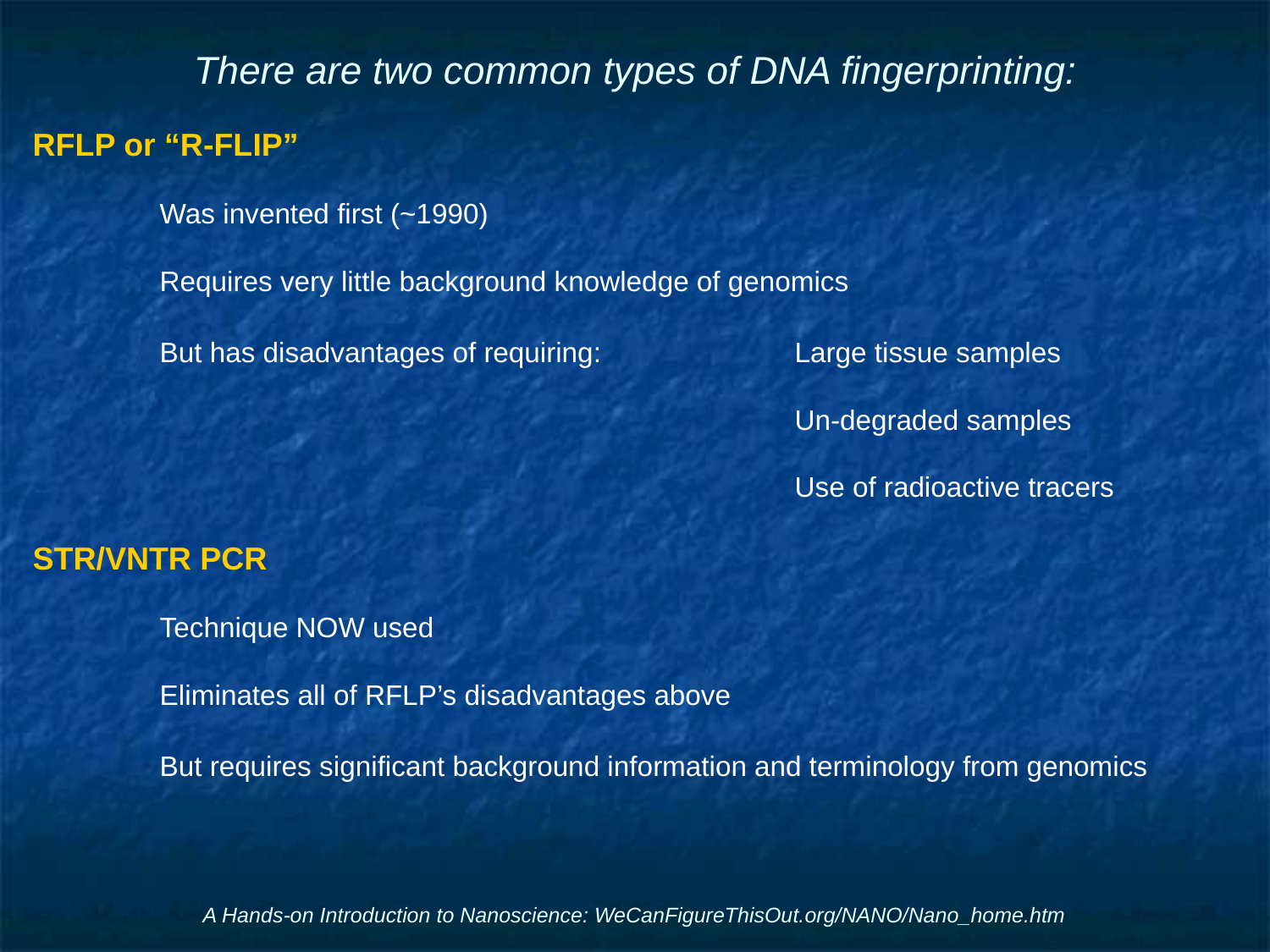

# There are two common types of DNA fingerprinting:
RFLP or “R-FLIP”

	Was invented first (~1990)

	Requires very little background knowledge of genomics

	But has disadvantages of requiring:	 	Large tissue samples

						Un-degraded samples

						Use of radioactive tracers

STR/VNTR PCR

	Technique NOW used

	Eliminates all of RFLP’s disadvantages above

	But requires significant background information and terminology from genomics
A Hands-on Introduction to Nanoscience: WeCanFigureThisOut.org/NANO/Nano_home.htm